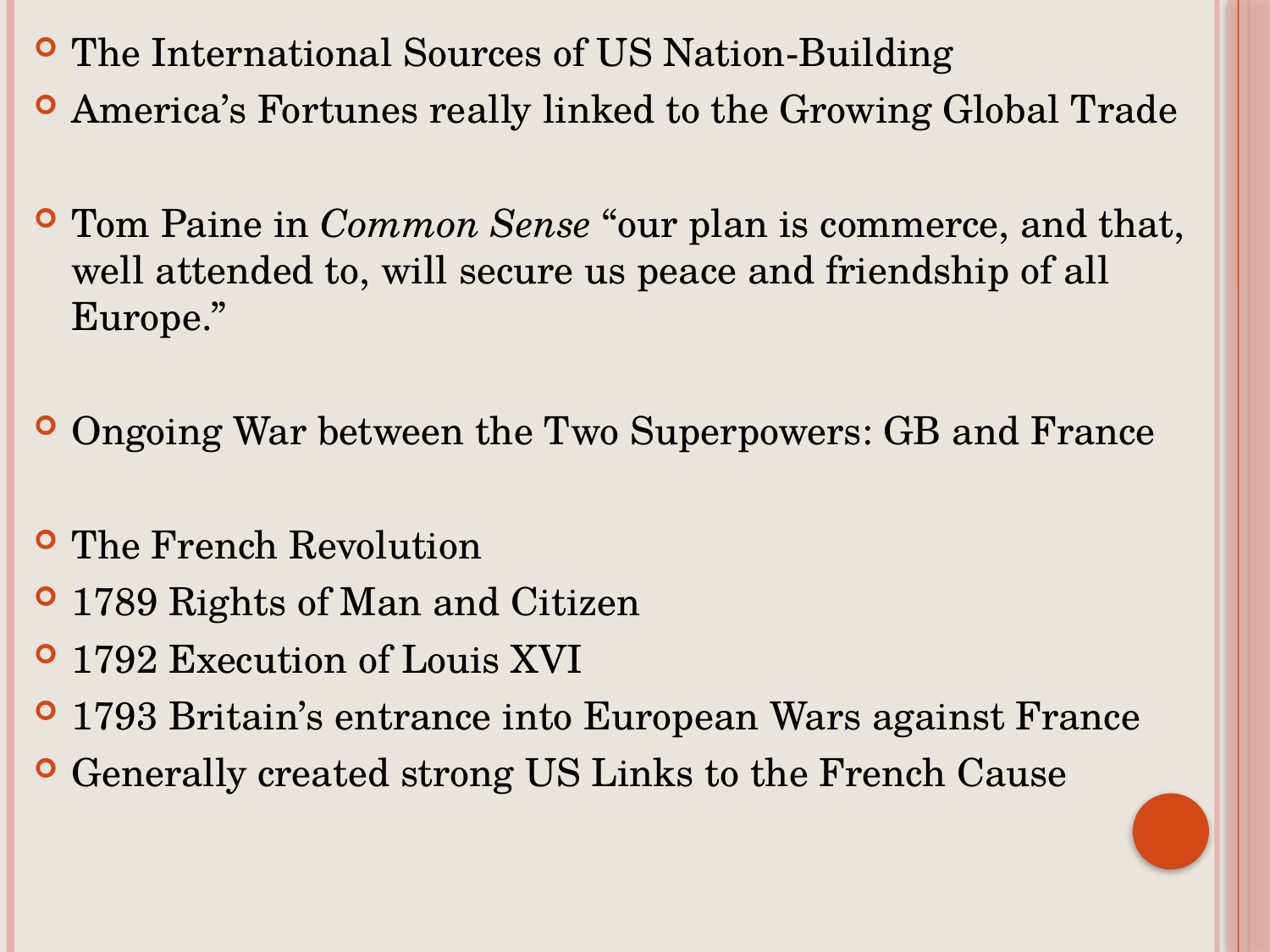

The International Sources of US Nation-Building
America’s Fortunes really linked to the Growing Global Trade

Tom Paine in Common Sense “our plan is commerce, and that, well attended to, will secure us peace and friendship of all Europe.”

Ongoing War between the Two Superpowers: GB and France

The French Revolution
1789 Rights of Man and Citizen
1792 Execution of Louis XVI
1793 Britain’s entrance into European Wars against France
Generally created strong US Links to the French Cause